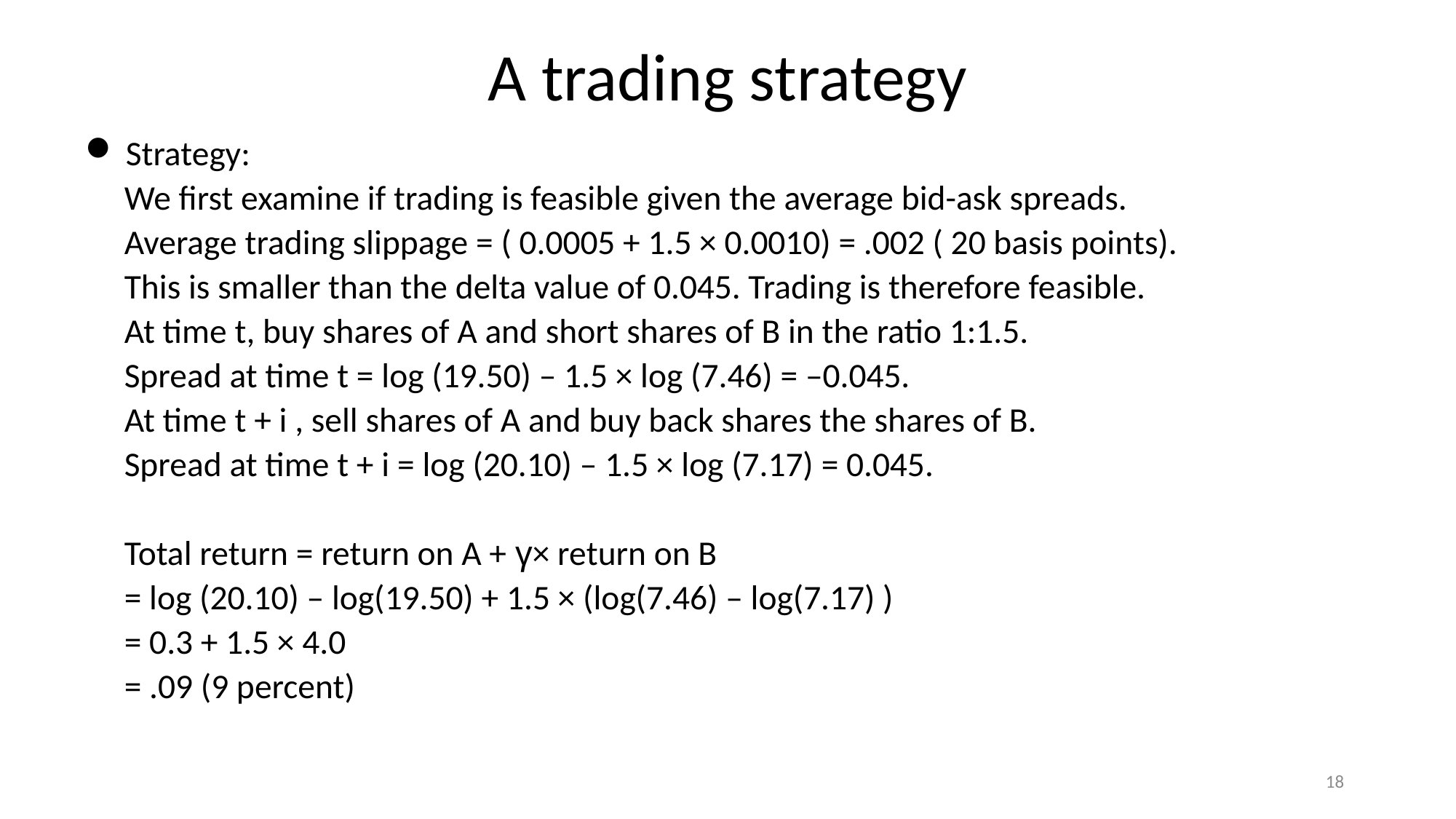

# A trading strategy
 Strategy:
     We first examine if trading is feasible given the average bid-ask spreads.
     Average trading slippage = ( 0.0005 + 1.5 × 0.0010) = .002 ( 20 basis points).
     This is smaller than the delta value of 0.045. Trading is therefore feasible.
     At time t, buy shares of A and short shares of B in the ratio 1:1.5.
     Spread at time t = log (19.50) – 1.5 × log (7.46) = –0.045.
     At time t + i , sell shares of A and buy back shares the shares of B.
     Spread at time t + i = log (20.10) – 1.5 × log (7.17) = 0.045.

     Total return = return on A + γ× return on B
     = log (20.10) – log(19.50) + 1.5 × (log(7.46) – log(7.17) )
     = 0.3 + 1.5 × 4.0
     = .09 (9 percent)

18